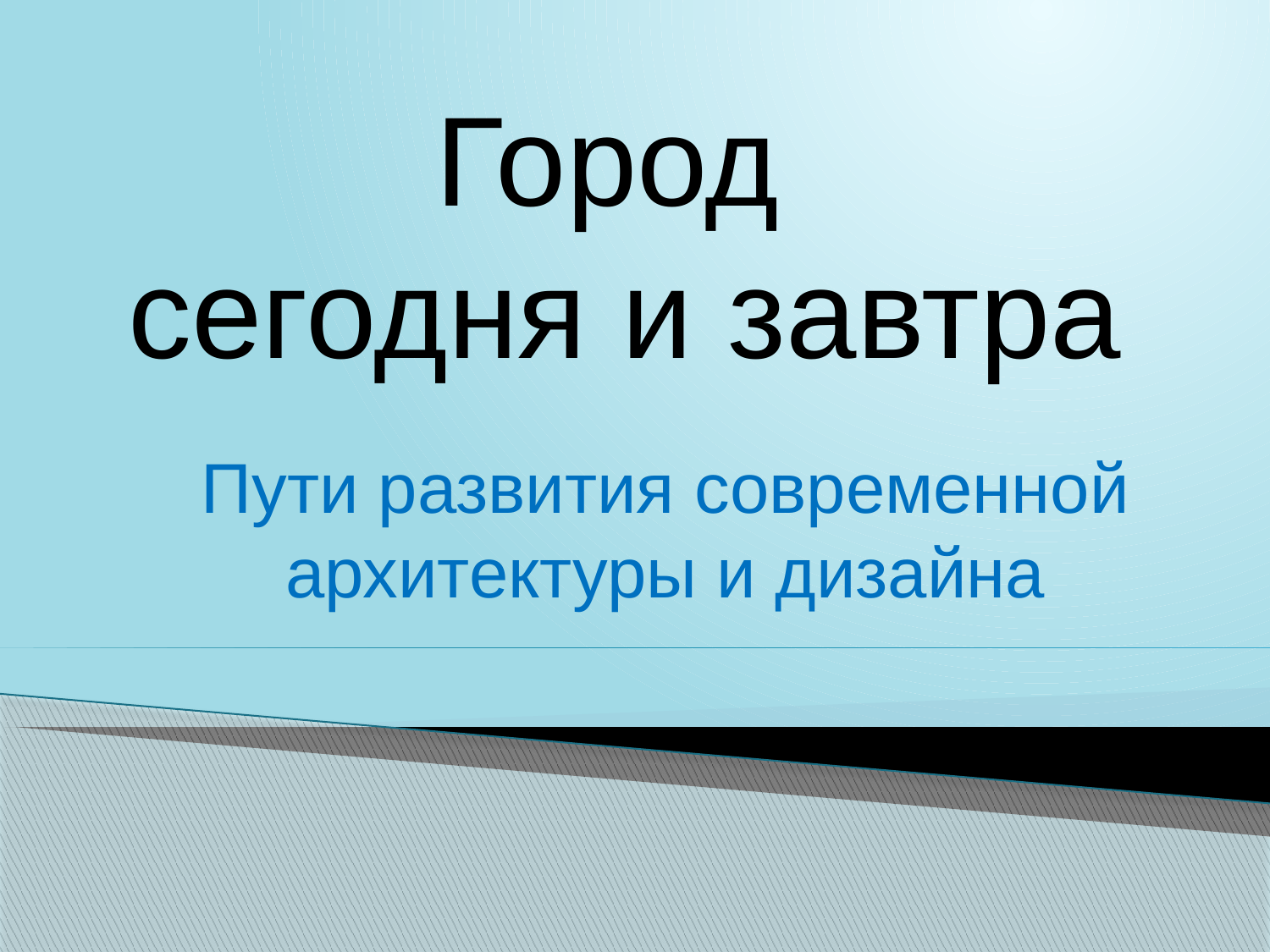

# Город сегодня и завтра
Пути развития современной архитектуры и дизайна